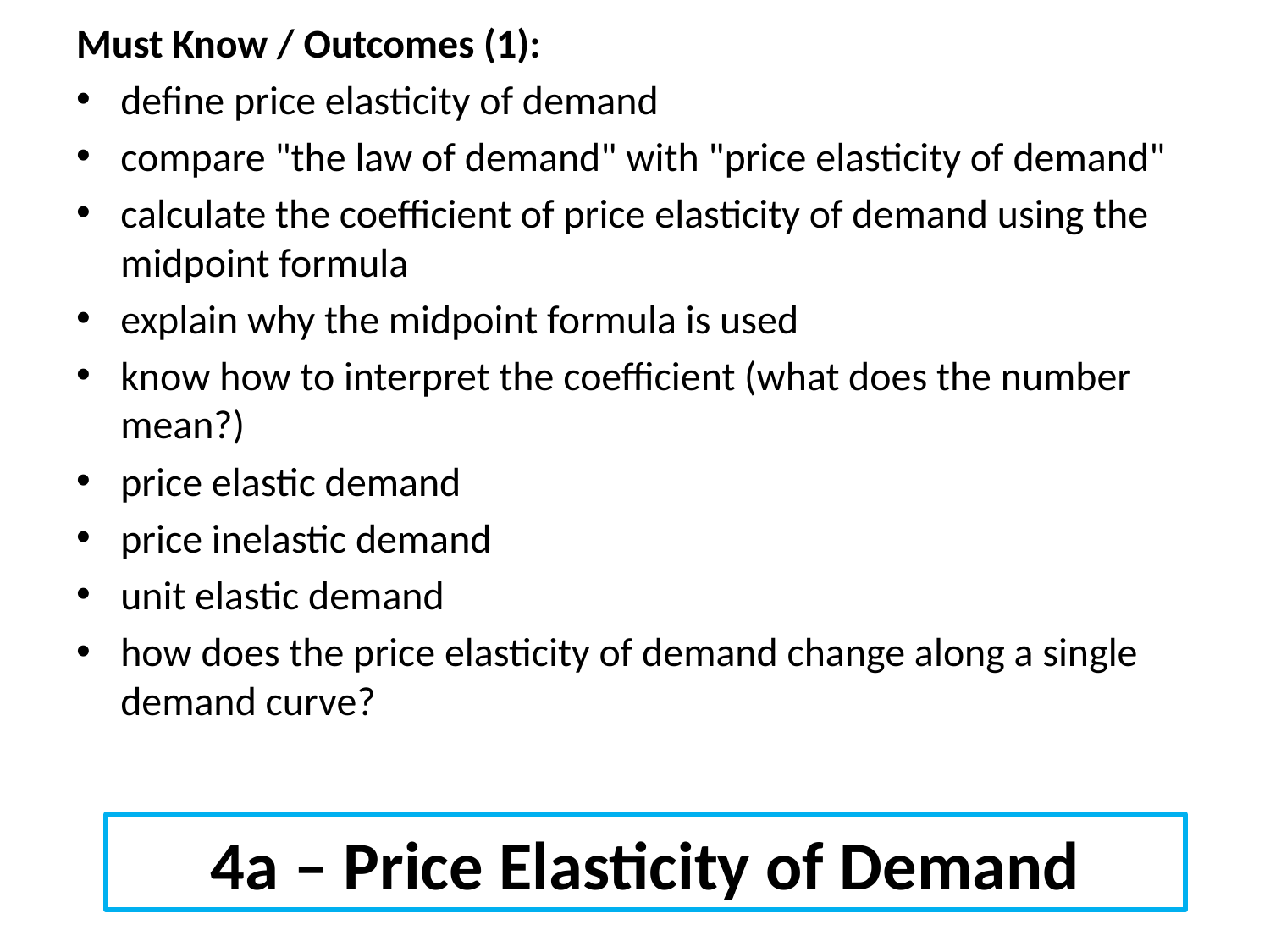

Must Know / Outcomes (1):
define price elasticity of demand
compare "the law of demand" with "price elasticity of demand"
calculate the coefficient of price elasticity of demand using the midpoint formula
explain why the midpoint formula is used
know how to interpret the coefficient (what does the number mean?)
price elastic demand
price inelastic demand
unit elastic demand
how does the price elasticity of demand change along a single demand curve?
4a – Price Elasticity of Demand